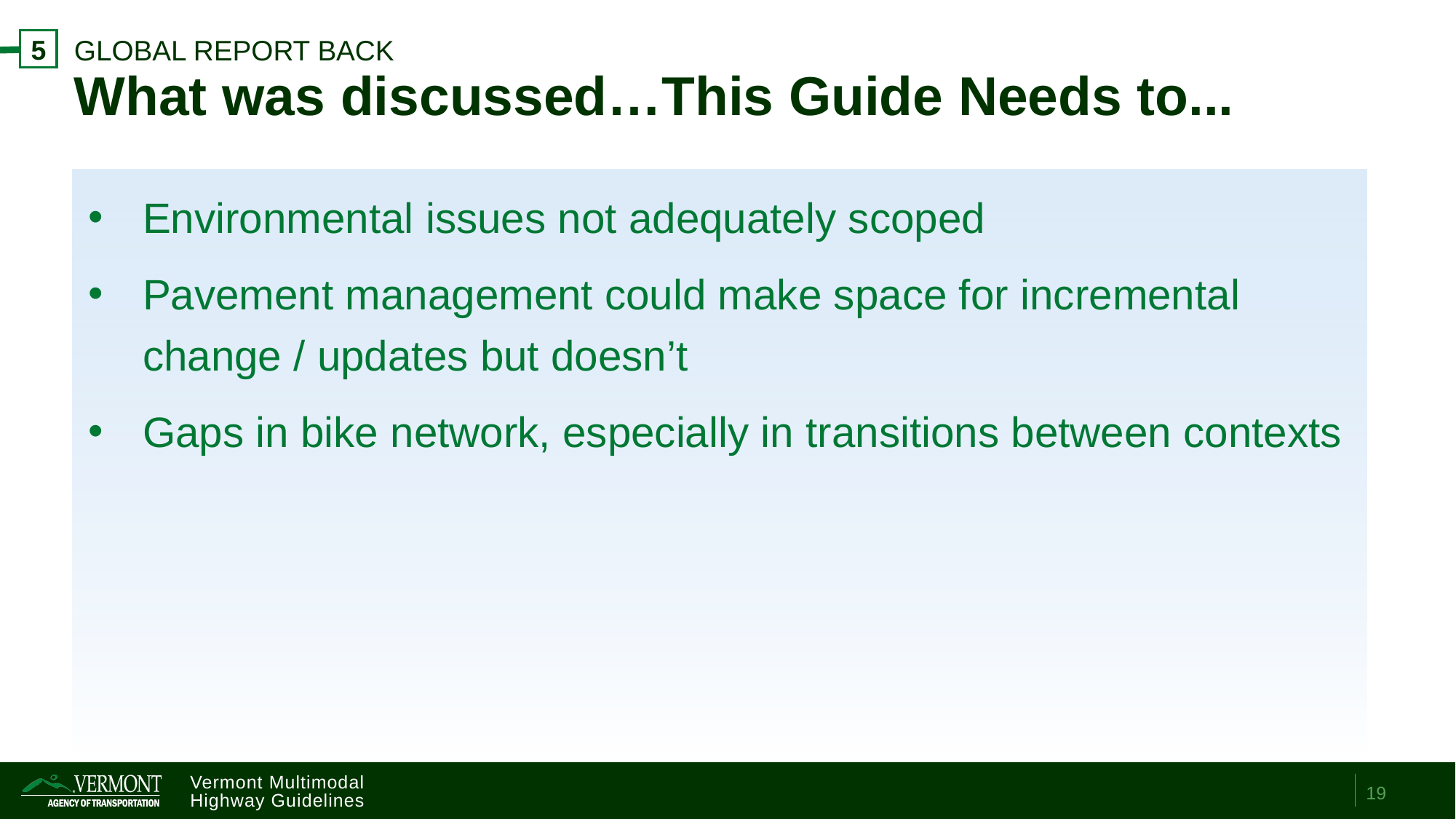

5
GLOBAL REPORT BACK
# What was discussed…This Guide Needs to...

Environmental issues not adequately scoped
Pavement management could make space for incremental change / updates but doesn’t
Gaps in bike network, especially in transitions between contexts